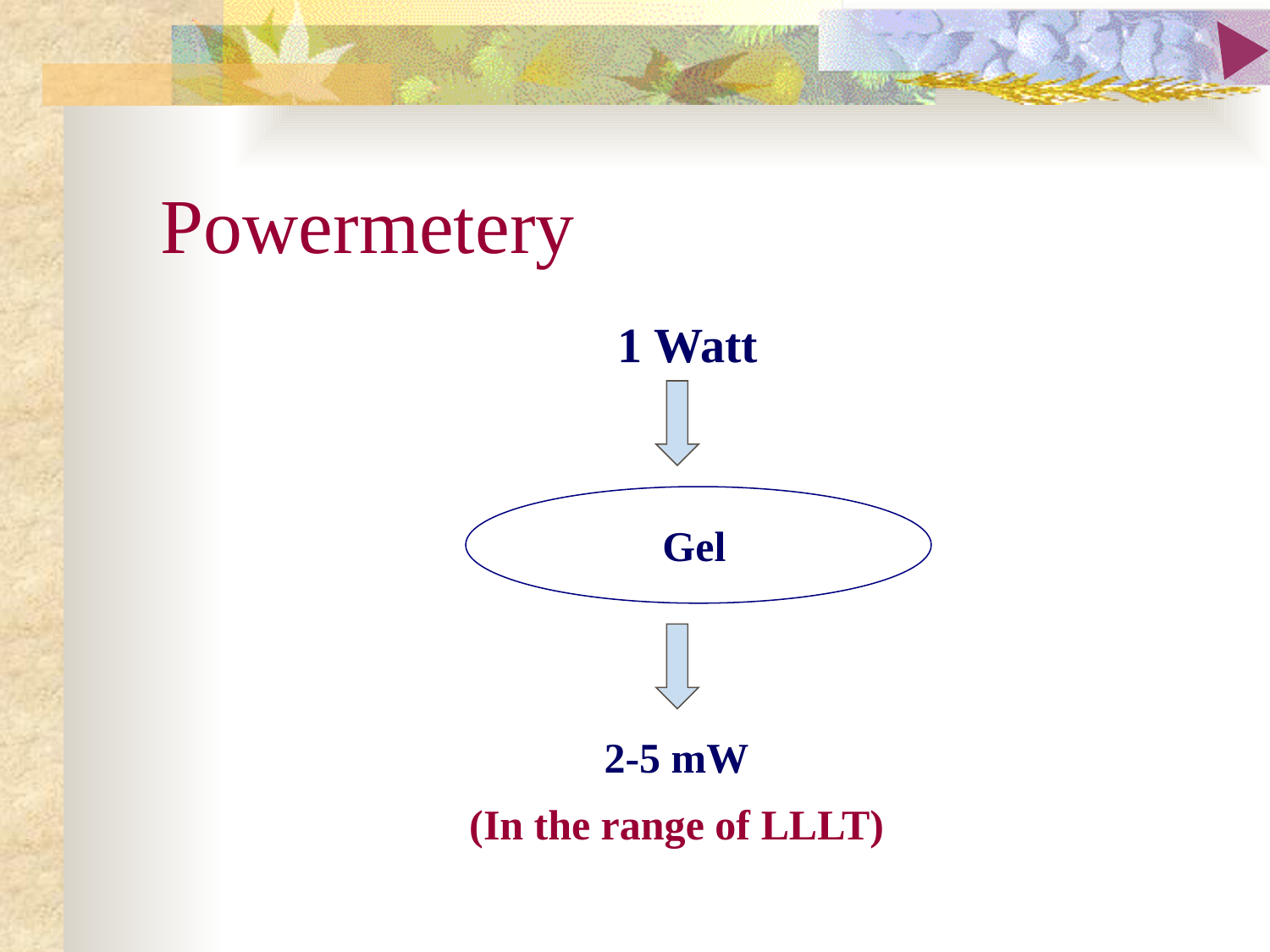

# Powermetery
1 Watt

Gel

2-5 mW
(In the range of LLLT)